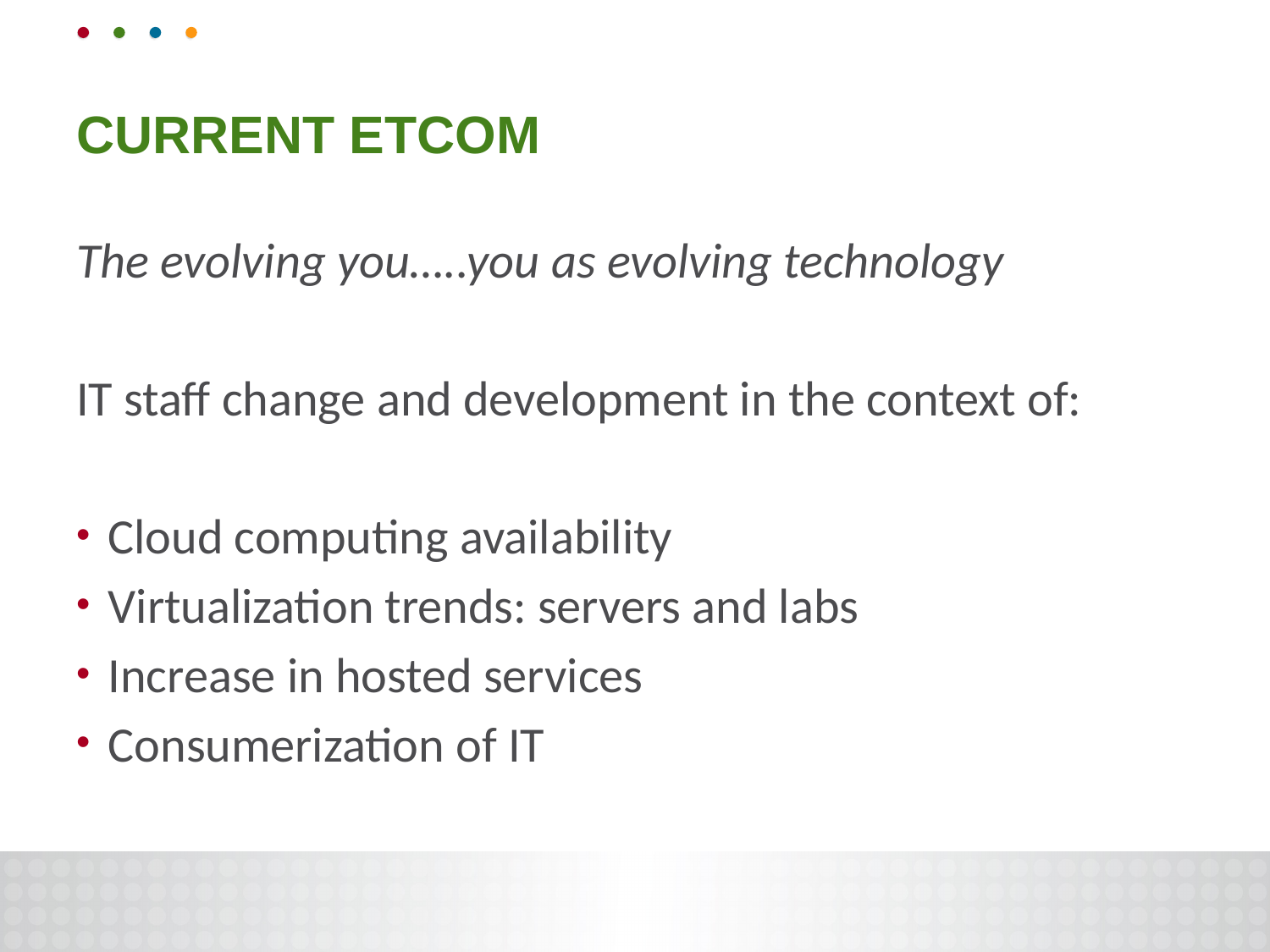

# Current etcom
The evolving you…..you as evolving technology

IT staff change and development in the context of:

Cloud computing availability
Virtualization trends: servers and labs
Increase in hosted services
Consumerization of IT